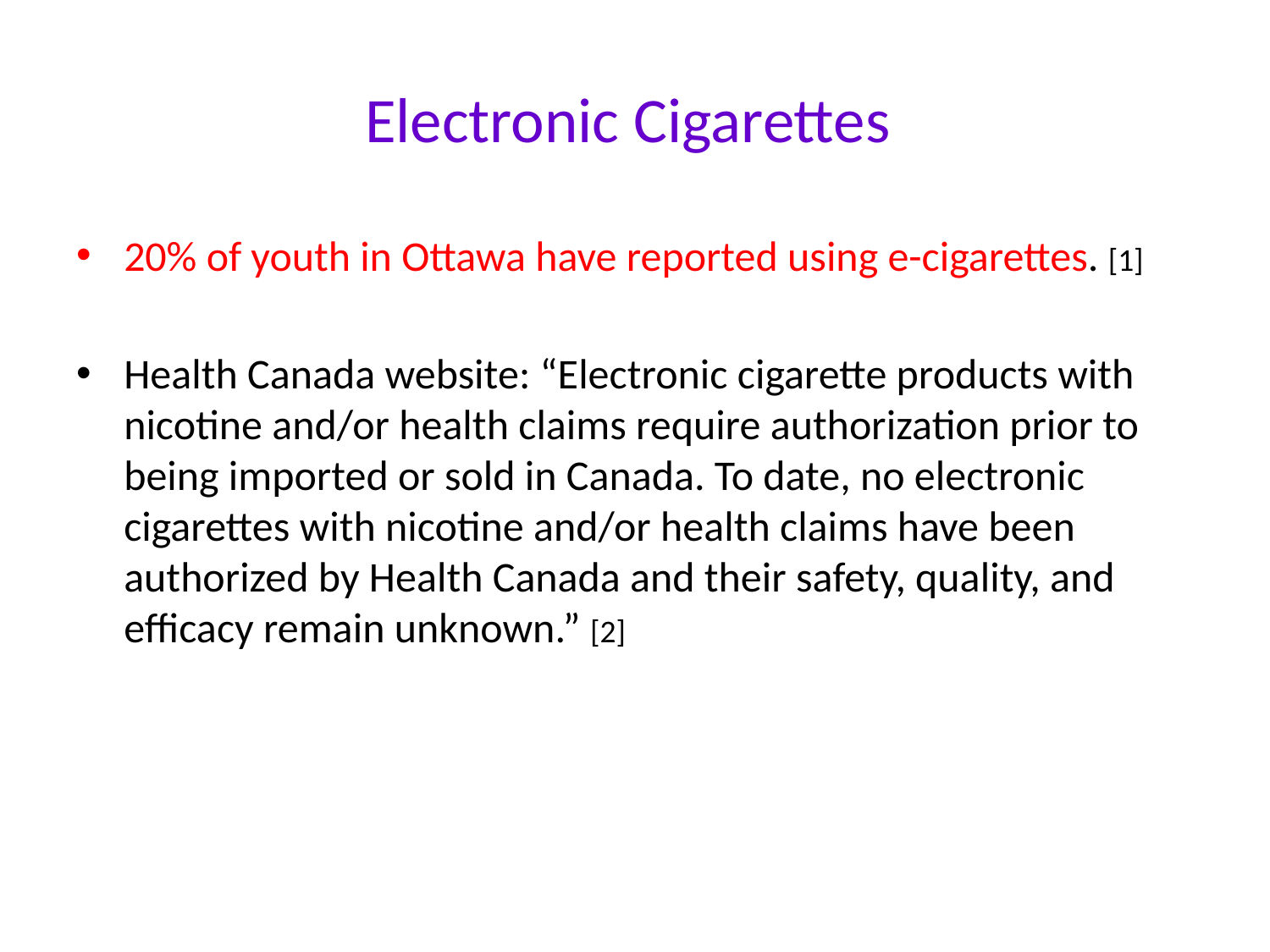

# Electronic Cigarettes
20% of youth in Ottawa have reported using e-cigarettes. [1]

Health Canada website: “Electronic cigarette products with nicotine and/or health claims require authorization prior to being imported or sold in Canada. To date, no electronic cigarettes with nicotine and/or health claims have been authorized by Health Canada and their safety, quality, and efficacy remain unknown.” [2]